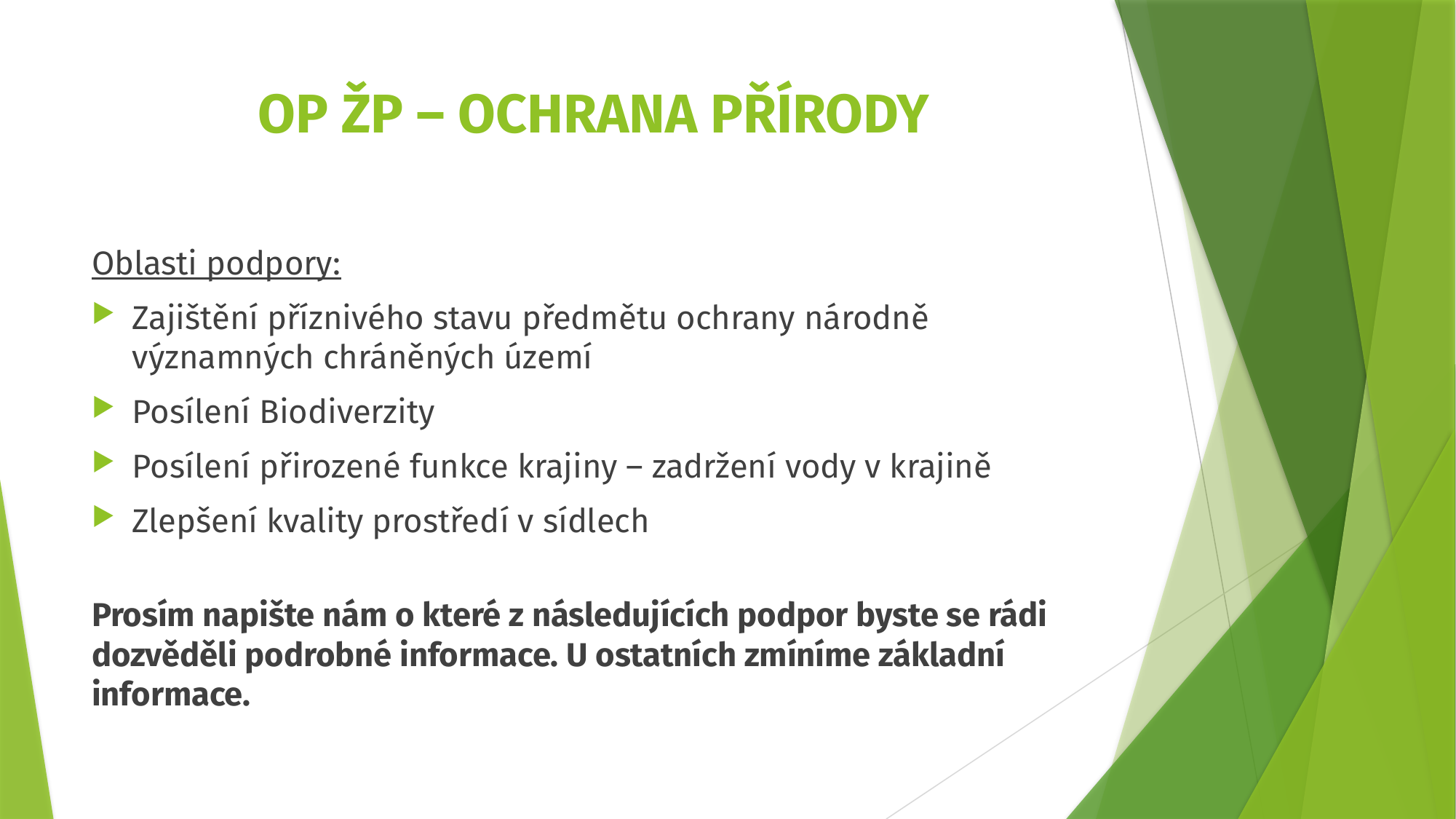

# OP ŽP – ochrana přírody
Oblasti podpory:
Zajištění příznivého stavu předmětu ochrany národně významných chráněných území
Posílení Biodiverzity
Posílení přirozené funkce krajiny – zadržení vody v krajině
Zlepšení kvality prostředí v sídlech

Prosím napište nám o které z následujících podpor byste se rádi dozvěděli podrobné informace. U ostatních zmíníme základní informace.